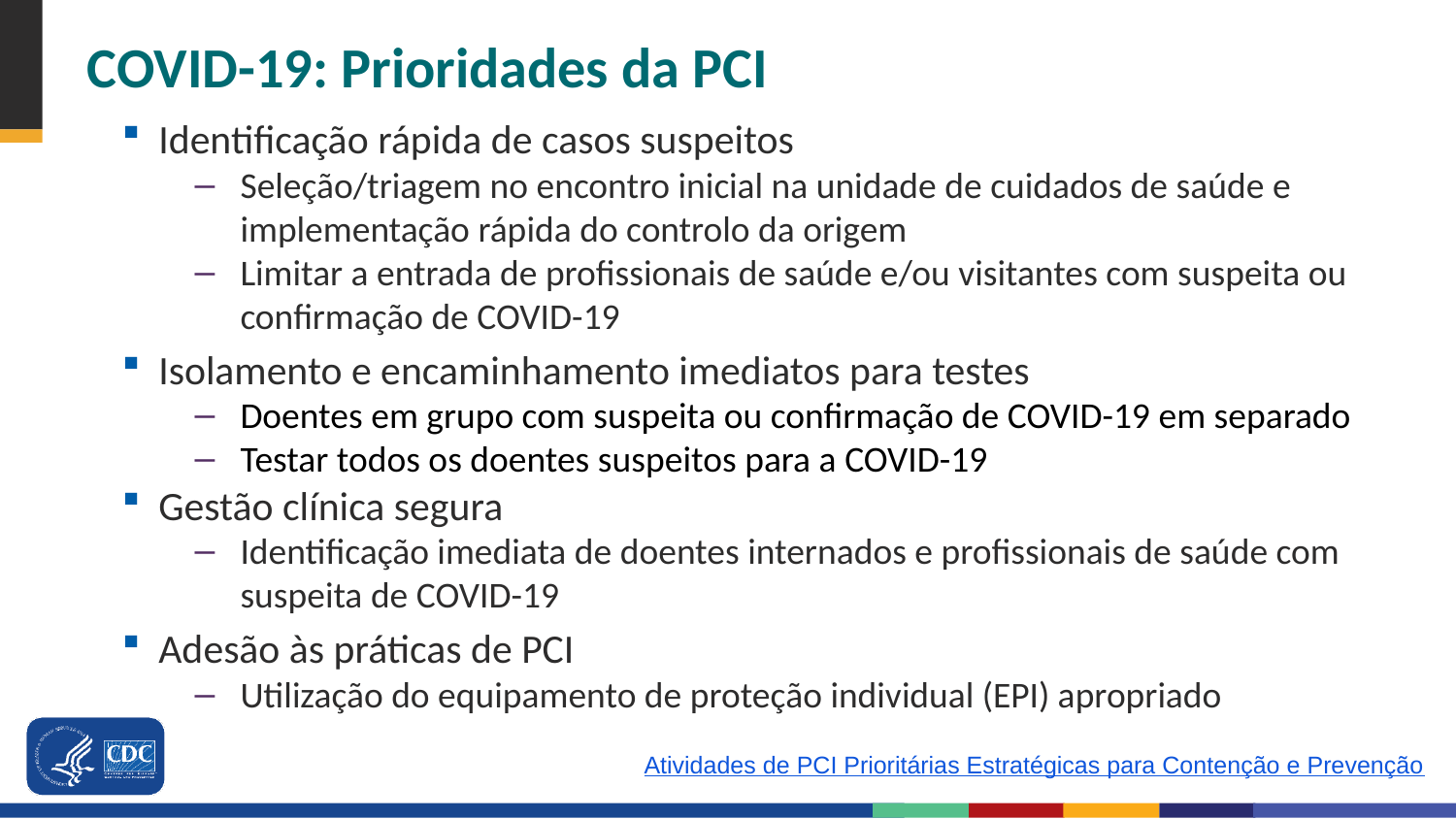

# COVID-19: Prioridades da PCI
Identificação rápida de casos suspeitos
Seleção/triagem no encontro inicial na unidade de cuidados de saúde e implementação rápida do controlo da origem
Limitar a entrada de profissionais de saúde e/ou visitantes com suspeita ou confirmação de COVID-19

Isolamento e encaminhamento imediatos para testes
Doentes em grupo com suspeita ou confirmação de COVID-19 em separado
Testar todos os doentes suspeitos para a COVID-19
Gestão clínica segura
Identificação imediata de doentes internados e profissionais de saúde com suspeita de COVID-19

Adesão às práticas de PCI
Utilização do equipamento de proteção individual (EPI) apropriado
Atividades de PCI Prioritárias Estratégicas para Contenção e Prevenção